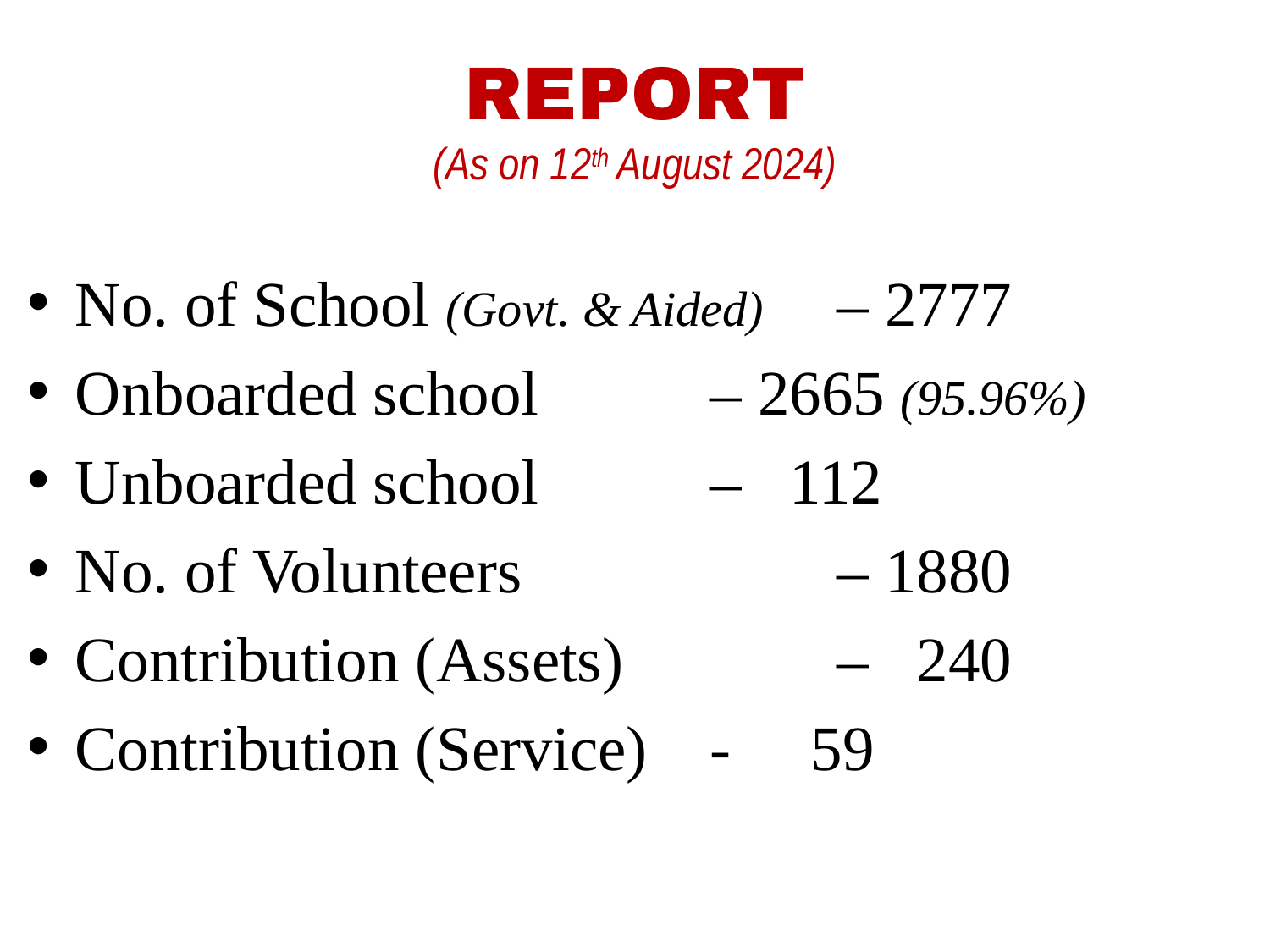

# REPORT (As on 12th August 2024)
No. of School (Govt. & Aided)	– 2777
Onboarded school 		– 2665 (95.96%)
Unboarded school 		–   112
No. of Volunteers			– 1880
Contribution (Assets) 		–   240
Contribution (Service) 	-     59